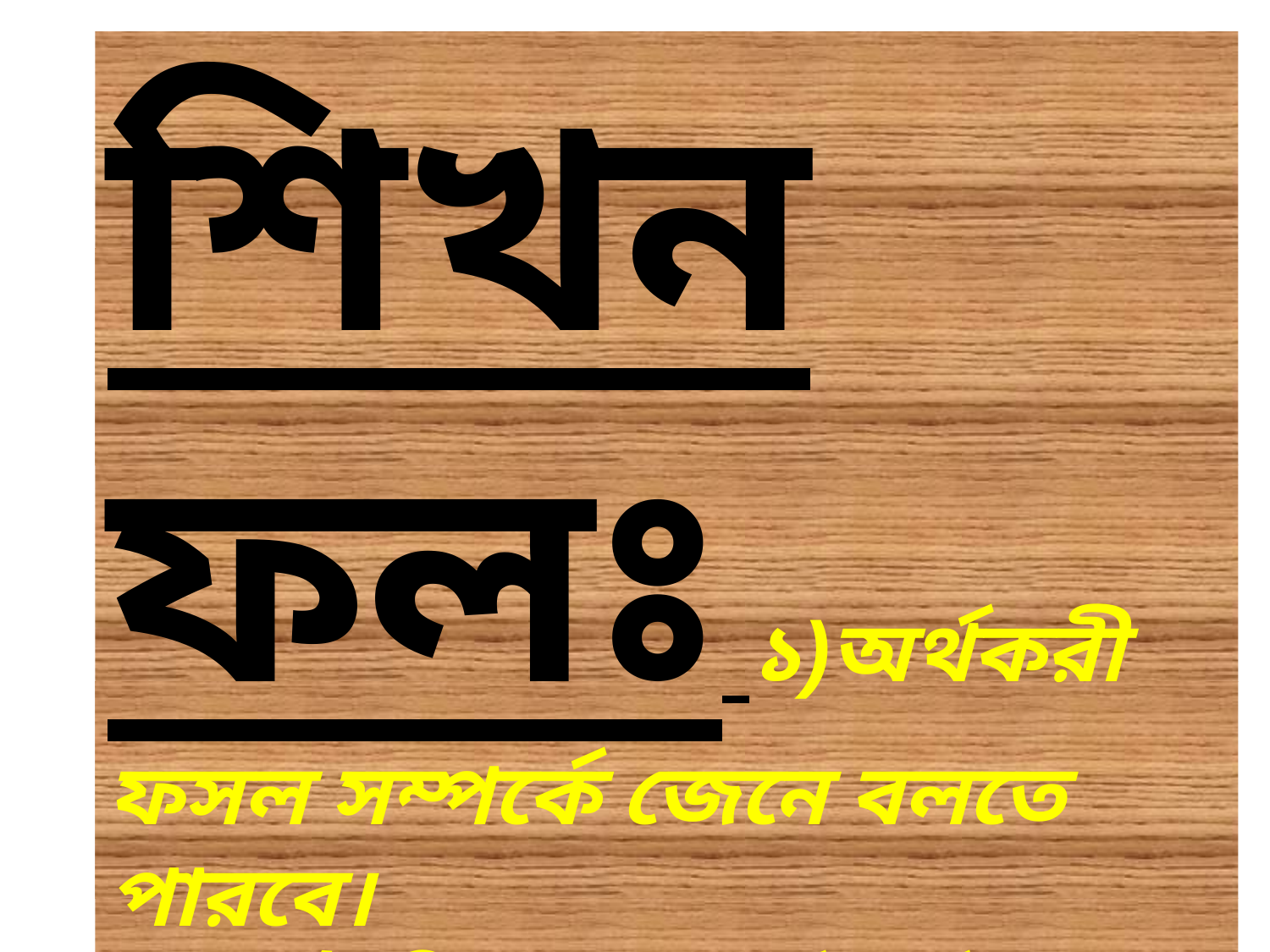

শিখন ফলঃ ১)অর্থকরী ফসল সম্পর্কে জেনে বলতে পারবে।
 ২)পাট শিল্প সম্পর্কে বর্ণনা করতে পারবে।
৩)বস্ত্র ও পোশাক শিল্প সম্পর্কে জেনে বলতে পারবে।